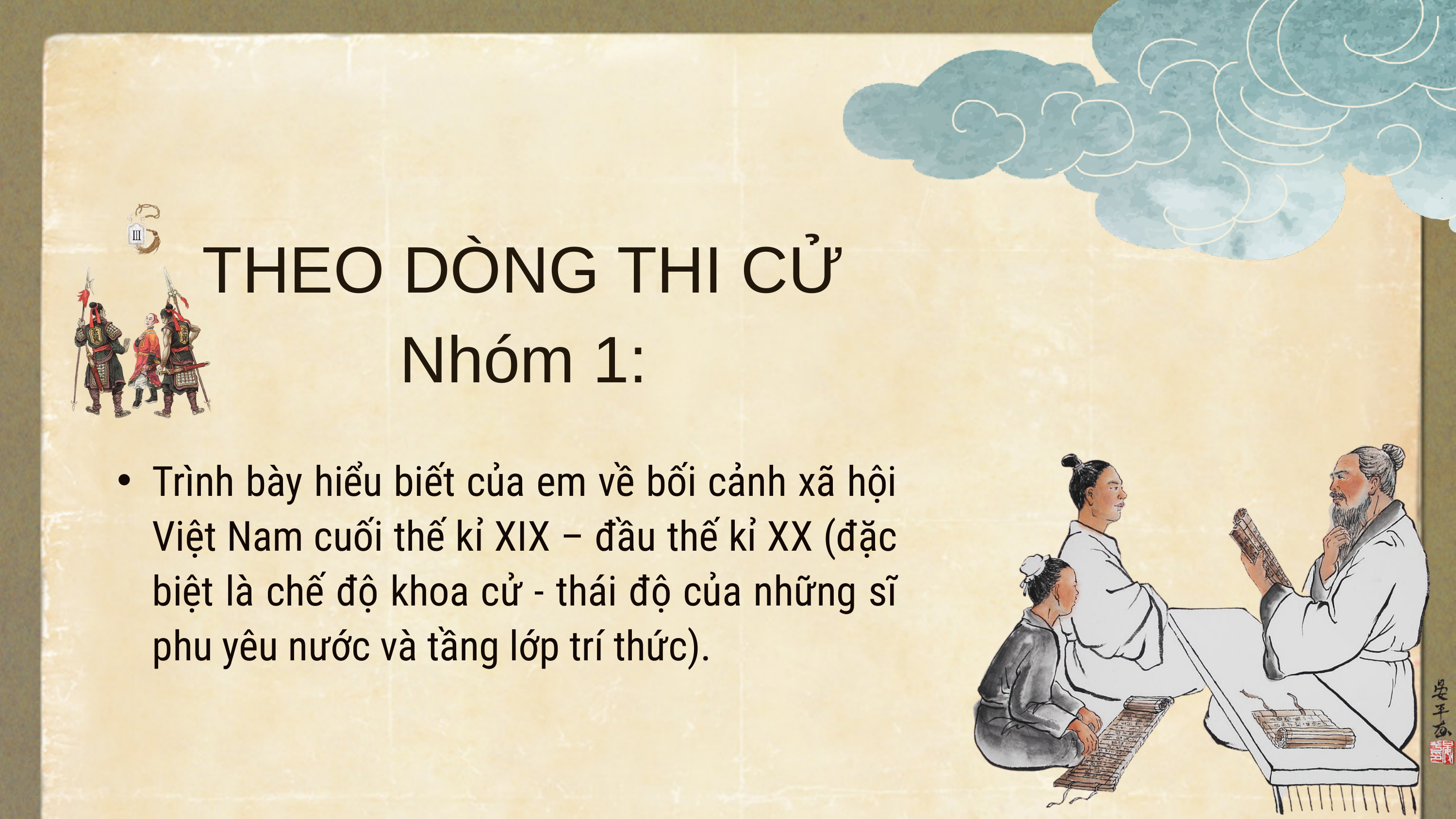

THEO DÒNG THI CỬ
Nhóm 1:

Trình bày hiểu biết của em về bối cảnh xã hội Việt Nam cuối thế kỉ XIX – đầu thế kỉ XX (đặc biệt là chế độ khoa cử - thái độ của những sĩ phu yêu nước và tầng lớp trí thức).